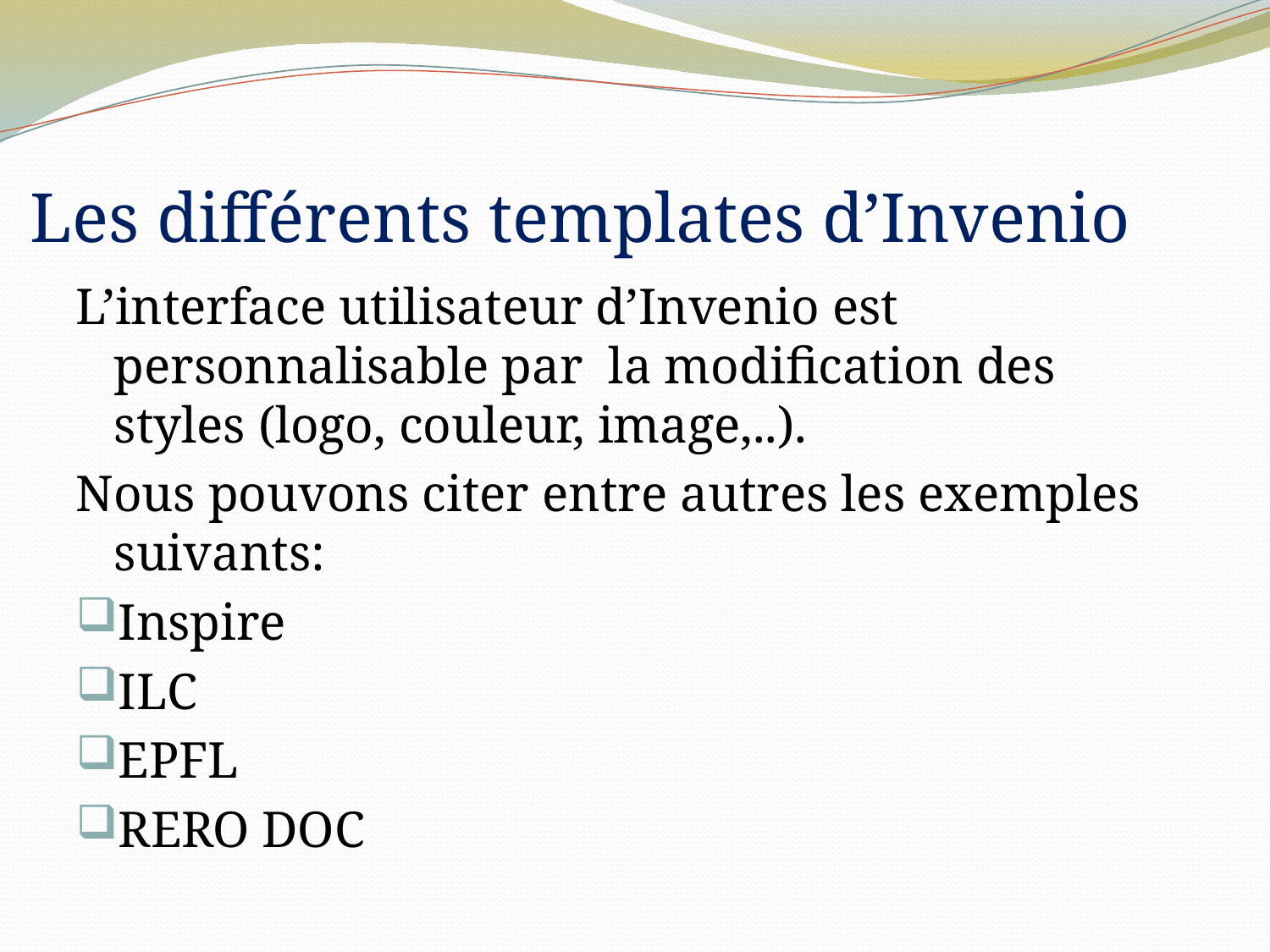

# Les différents templates d’Invenio
L’interface utilisateur d’Invenio est personnalisable par  la modification des styles (logo, couleur, image,..).
Nous pouvons citer entre autres les exemples suivants:
Inspire
ILC
EPFL
RERO DOC